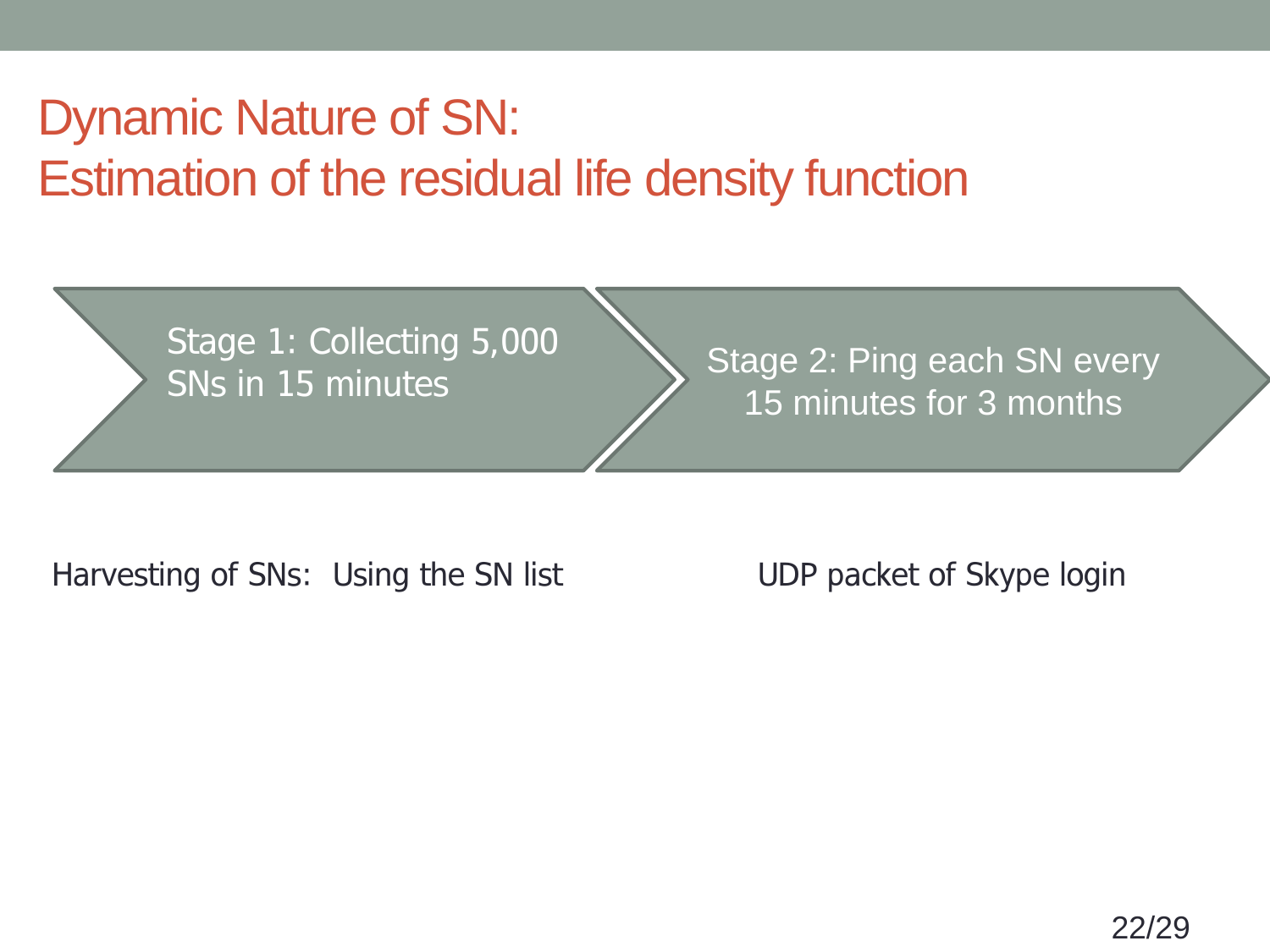

# Dynamic Nature of SN: Estimation of the residual life density function

Stage 1: Collecting 5,000 SNs in 15 minutes
Stage 2: Ping each SN every 15 minutes for 3 months
 Harvesting of SNs:  Using the SN list
UDP packet of Skype login
22/29